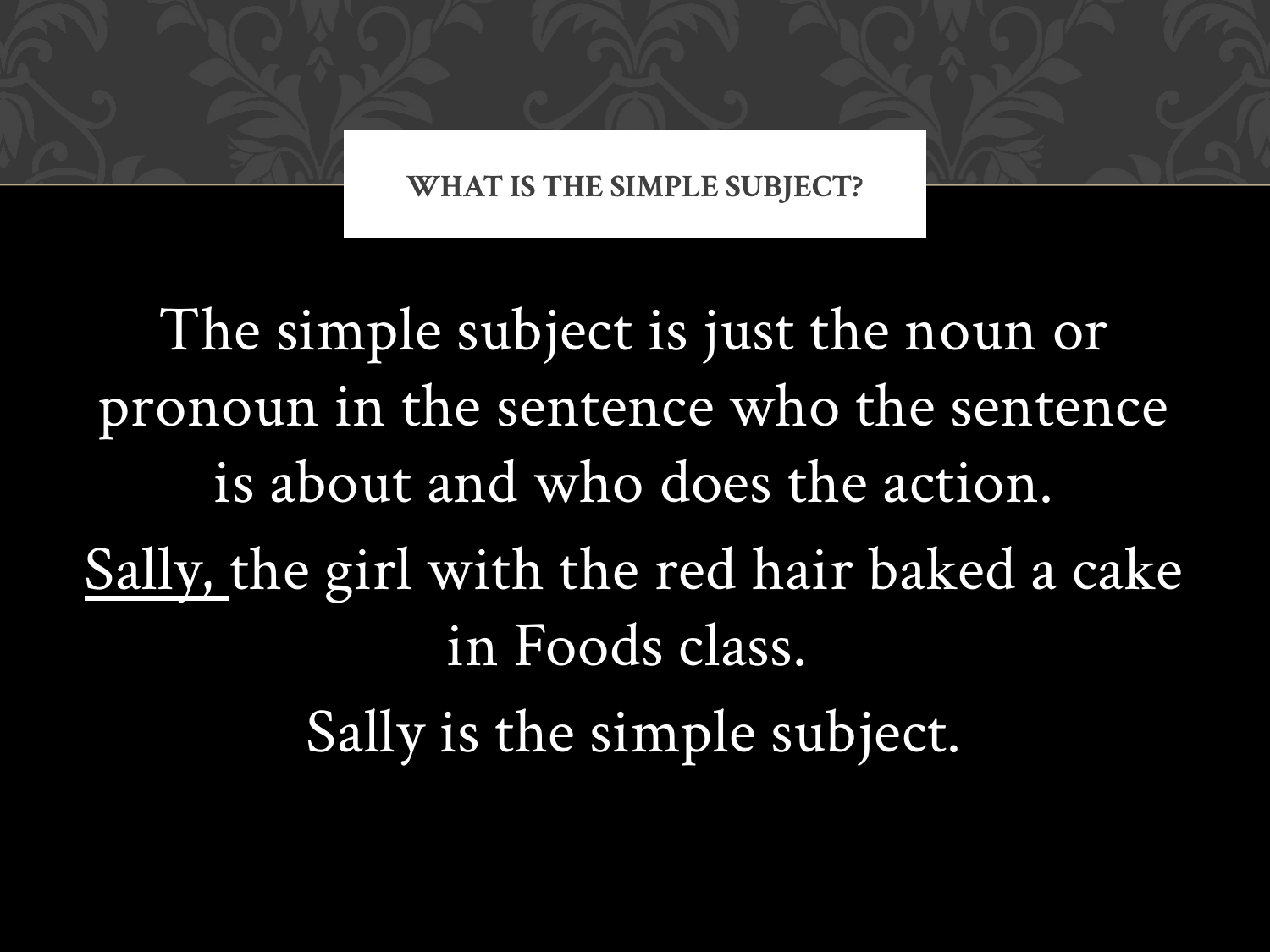

# What is the simple subject?
The simple subject is just the noun or pronoun in the sentence who the sentence is about and who does the action.
Sally, the girl with the red hair baked a cake in Foods class.
Sally is the simple subject.